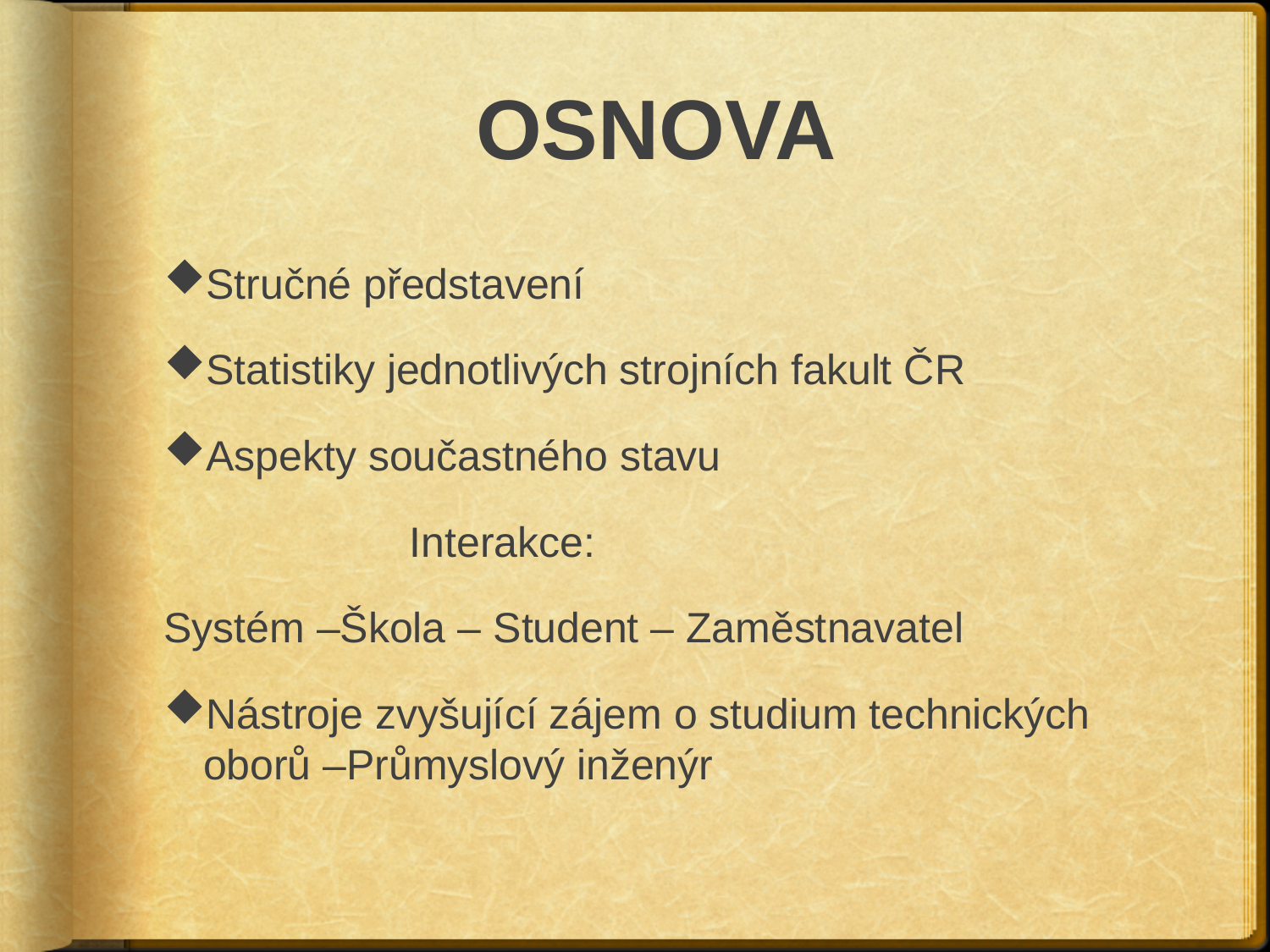

# OSNOVA
Stručné představení
Statistiky jednotlivých strojních fakult ČR
Aspekty součastného stavu
	          Interakce:
Systém –Škola – Student – Zaměstnavatel
Nástroje zvyšující zájem o studium technických oborů –Průmyslový inženýr